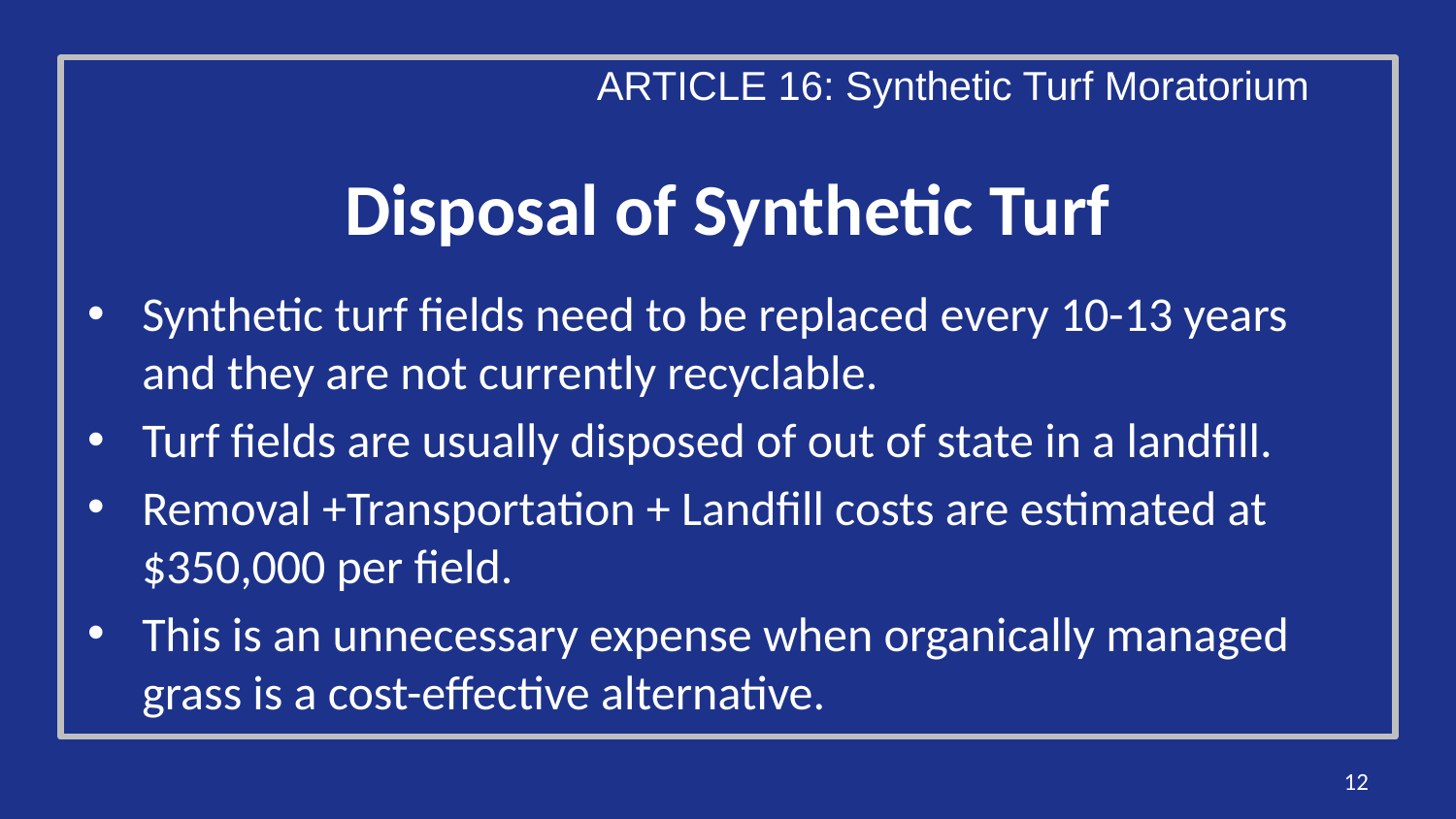

ARTICLE 16: Synthetic Turf Moratorium
# Disposal of Synthetic Turf

Synthetic turf fields need to be replaced every 10-13 years and they are not currently recyclable.
Turf fields are usually disposed of out of state in a landfill.
Removal +Transportation + Landfill costs are estimated at $350,000 per field.
This is an unnecessary expense when organically managed grass is a cost-effective alternative.
12